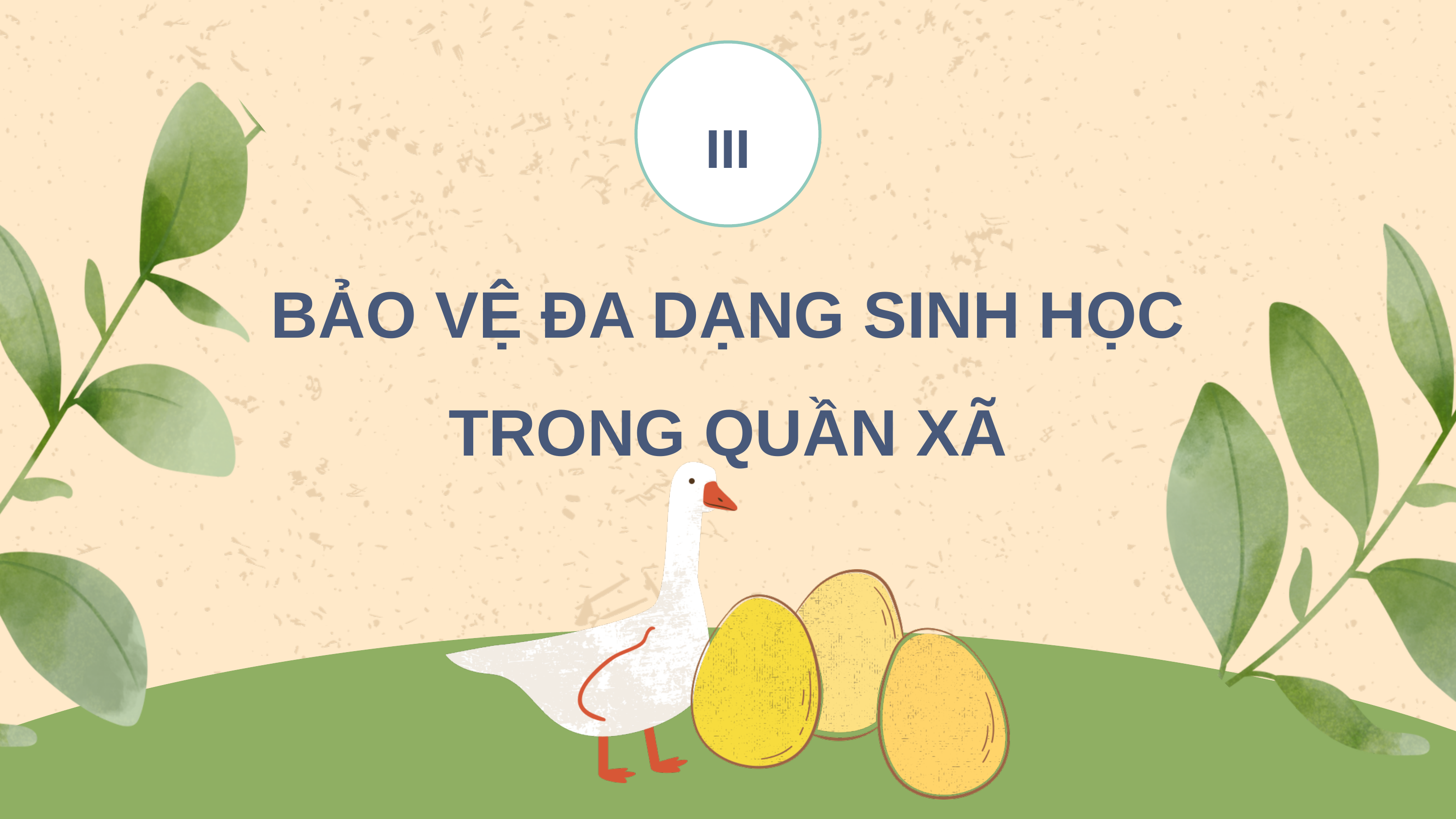

III
BẢO VỆ ĐA DẠNG SINH HỌC TRONG QUẦN XÃ